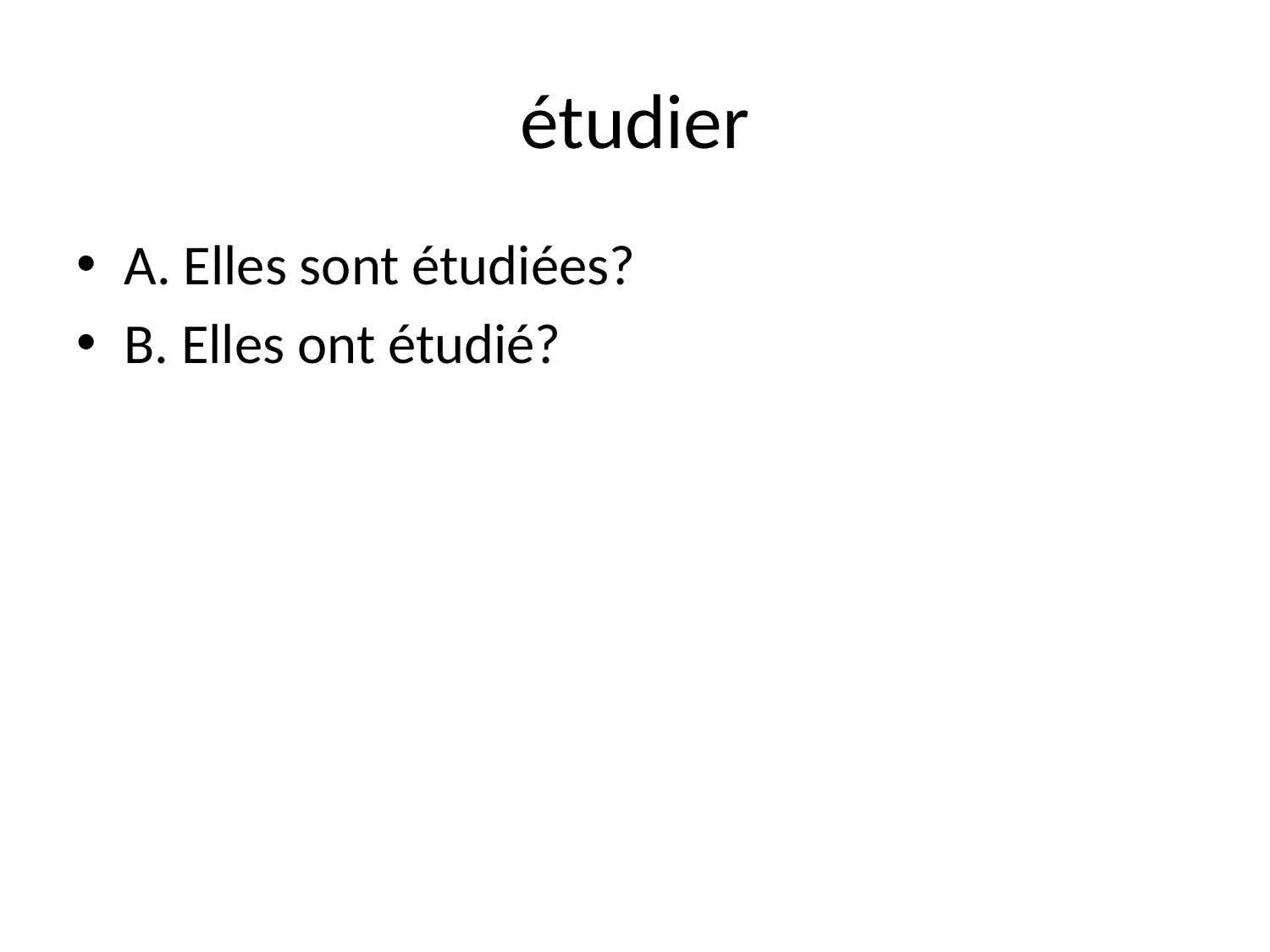

# étudier
A. Elles sont étudiées?
B. Elles ont étudié?